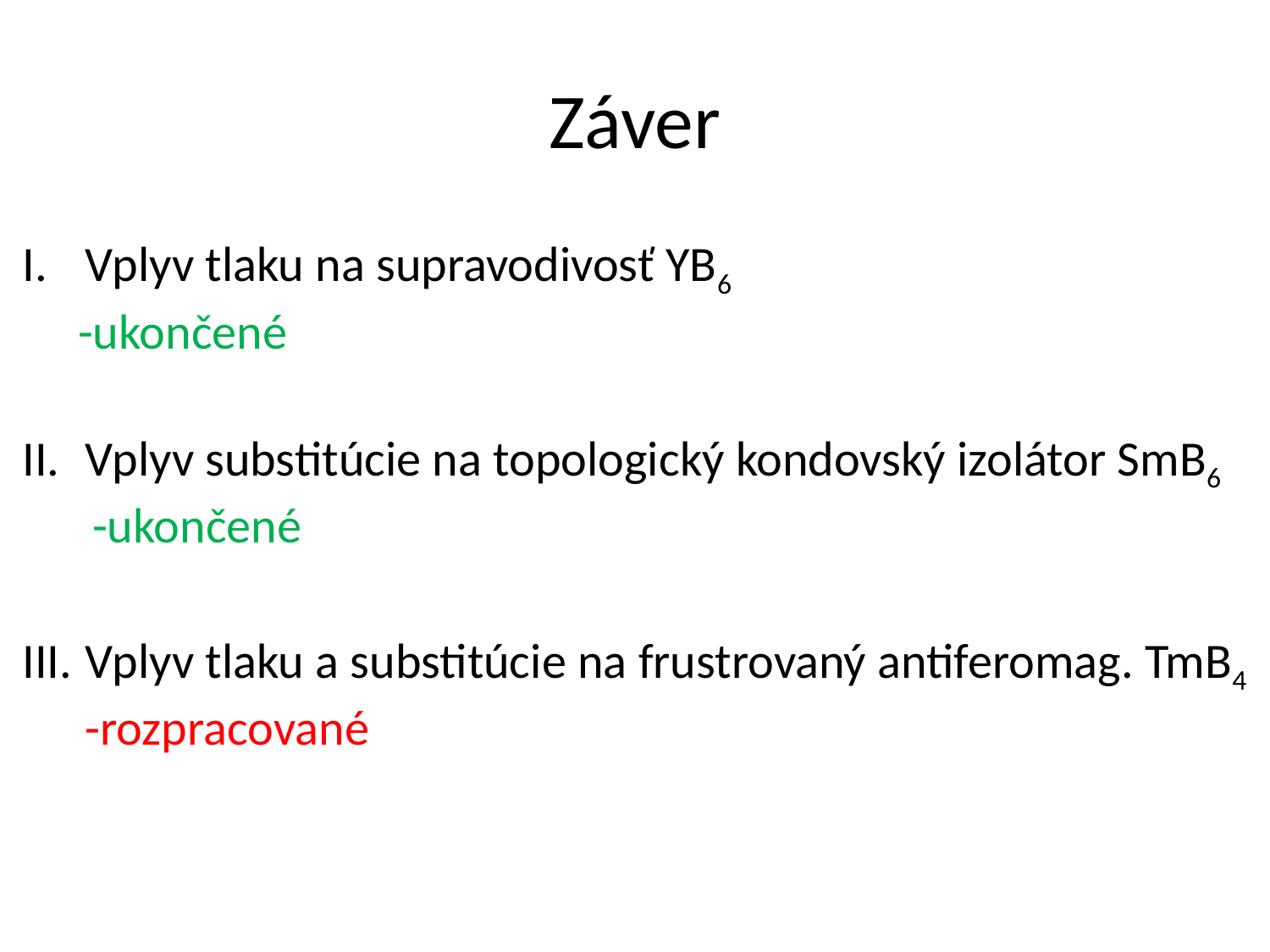

# Záver
Vplyv tlaku na supravodivosť YB6
	-ukončené

Vplyv substitúcie na topologický kondovský izolátor SmB6
	 -ukončené

Vplyv tlaku a substitúcie na frustrovaný antiferomag. TmB4
	-rozpracované